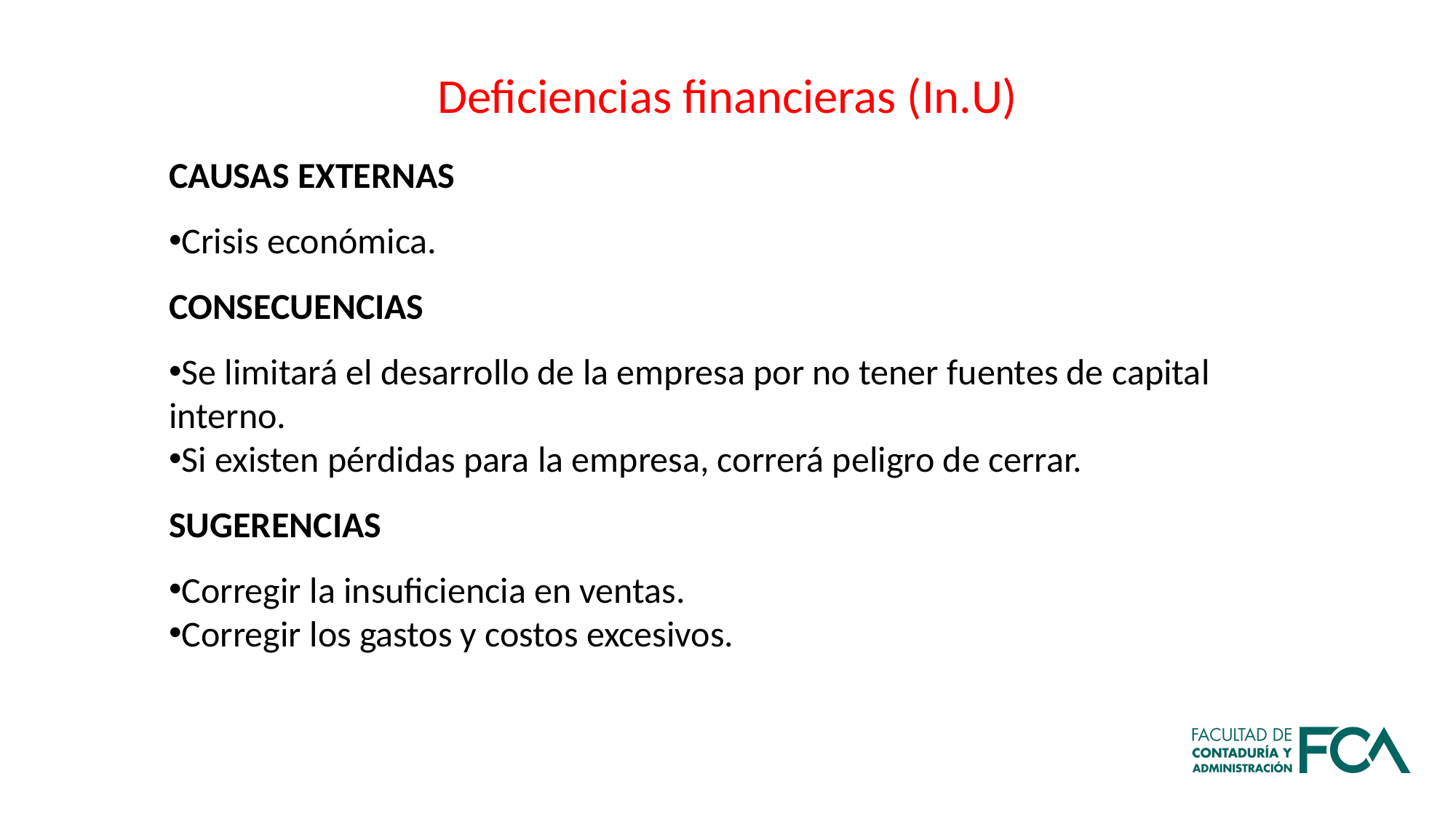

Deficiencias financieras (In.U)
CAUSAS EXTERNAS

Crisis económica.

CONSECUENCIAS

Se limitará el desarrollo de la empresa por no tener fuentes de capital interno.
Si existen pérdidas para la empresa, correrá peligro de cerrar.

SUGERENCIAS

Corregir la insuficiencia en ventas.
Corregir los gastos y costos excesivos.